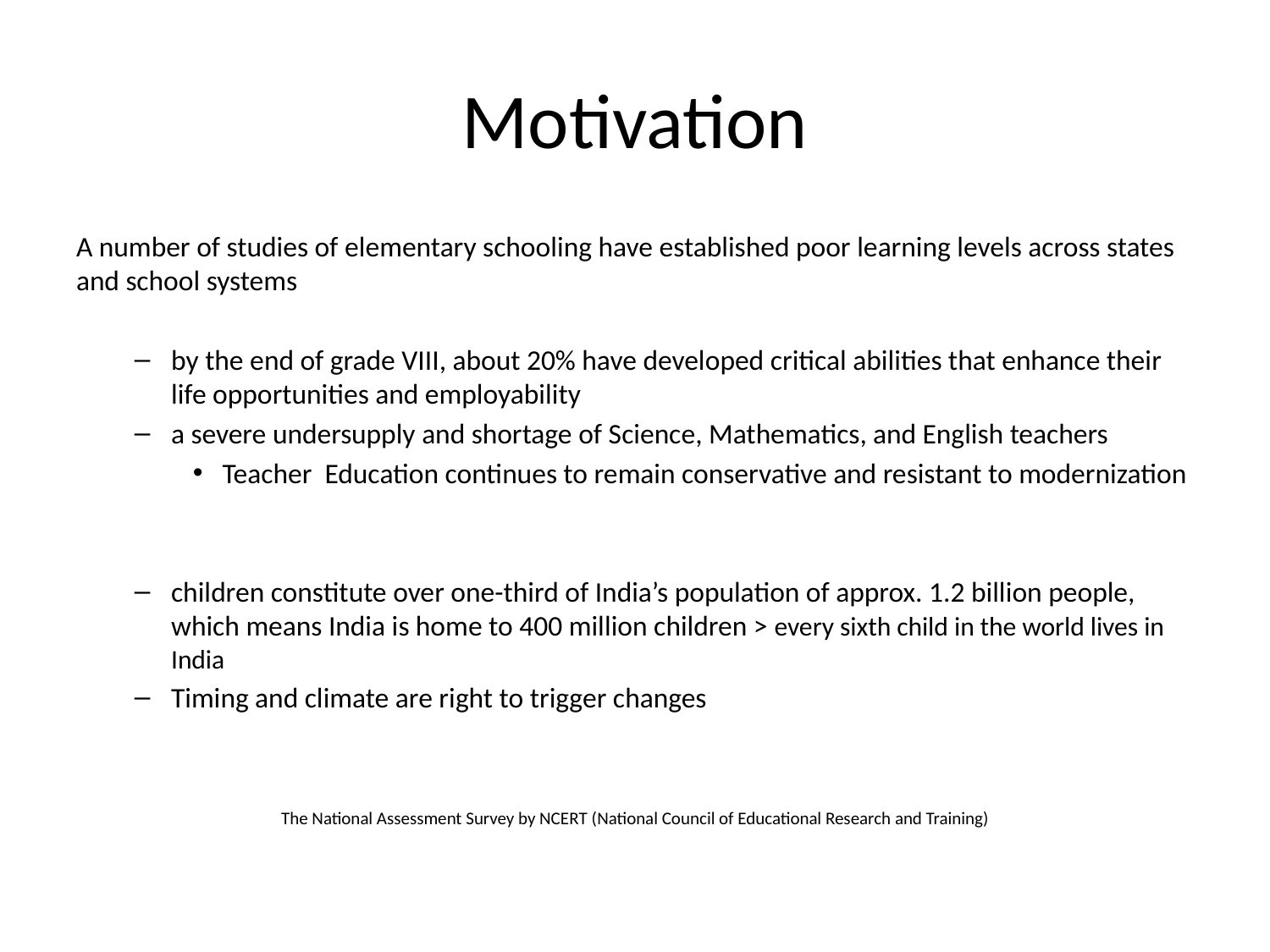

# Motivation
A number of studies of elementary schooling have established poor learning levels across states and school systems

by the end of grade VIII, about 20% have developed critical abilities that enhance their life opportunities and employability
a severe undersupply and shortage of Science, Mathematics, and English teachers
Teacher  Education continues to remain conservative and resistant to modernization

children constitute over one-third of India’s population of approx. 1.2 billion people, which means India is home to 400 million children > every sixth child in the world lives in India
Timing and climate are right to trigger changes

The National Assessment Survey by NCERT (National Council of Educational Research and Training)